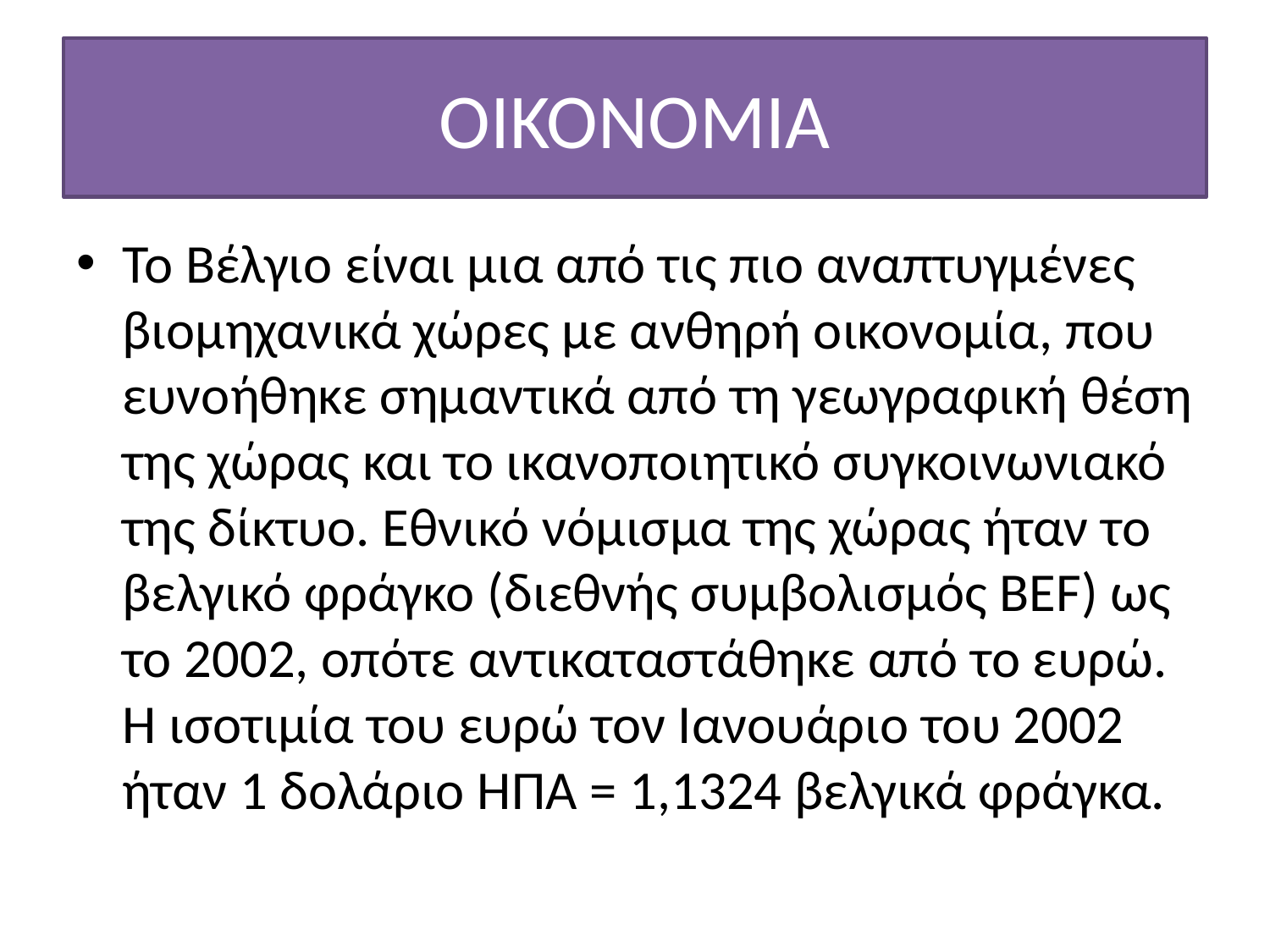

# ΟΙΚΟΝΟΜΙΑ
Το Βέλγιο είναι μια από τις πιο αναπτυγμένες βιομηχανικά χώρες με ανθηρή οικονομία, που ευνοήθηκε σημαντικά από τη γεωγραφική θέση της χώρας και το ικανοποιητικό συγκοινωνιακό της δίκτυο. Εθνικό νόμισμα της χώρας ήταν το βελγικό φράγκο (διεθνής συμβολισμός BEF) ως το 2002, οπότε αντικαταστάθηκε από το ευρώ. Η ισοτιμία του ευρώ τον Ιανουάριο του 2002 ήταν 1 δολάριο ΗΠΑ = 1,1324 βελγικά φράγκα.